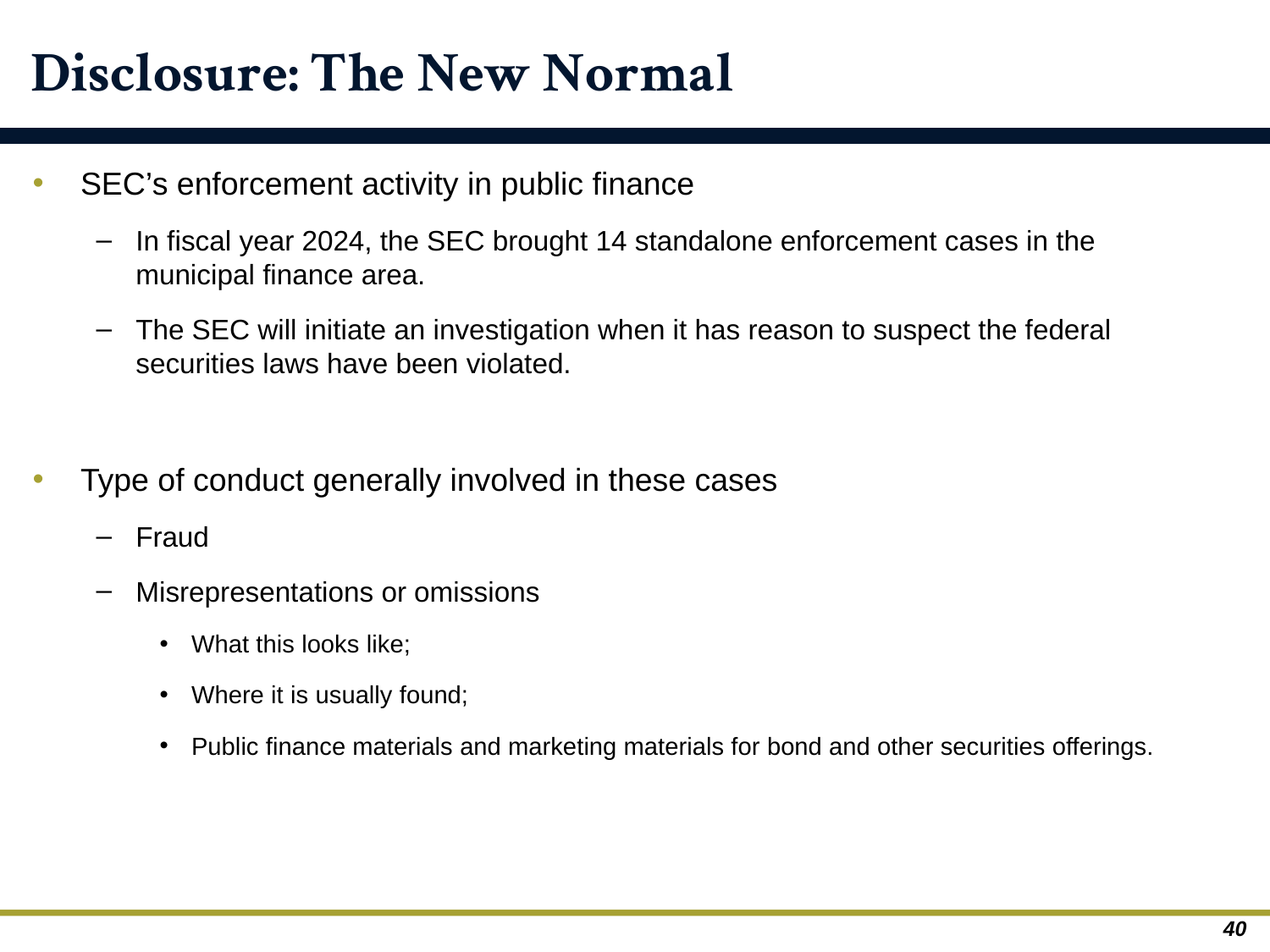

# Disclosure: The New Normal
SEC’s enforcement activity in public finance
In fiscal year 2024, the SEC brought 14 standalone enforcement cases in the municipal finance area.
The SEC will initiate an investigation when it has reason to suspect the federal securities laws have been violated.

Type of conduct generally involved in these cases
Fraud
Misrepresentations or omissions
What this looks like;
Where it is usually found;
Public finance materials and marketing materials for bond and other securities offerings.
40